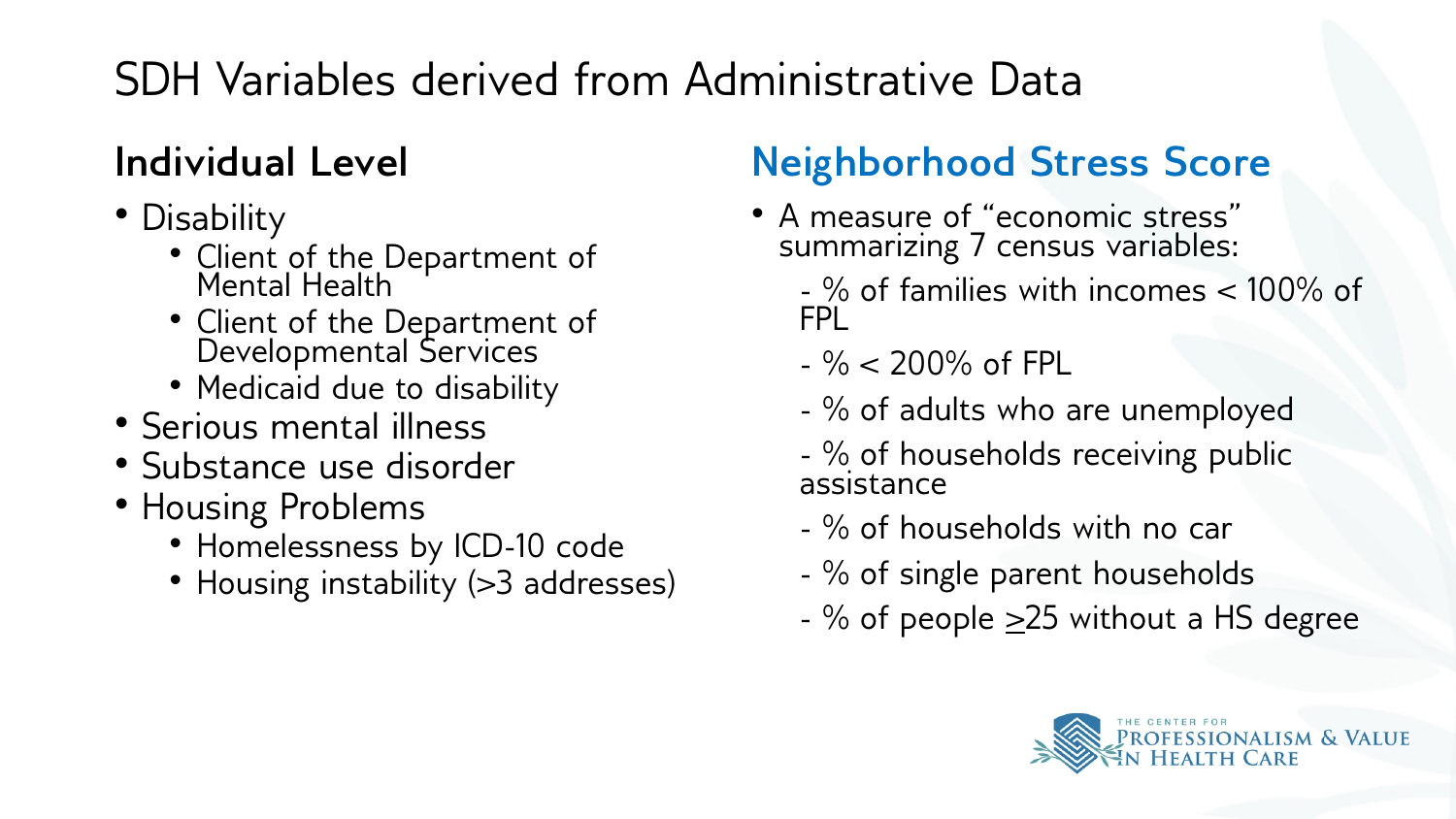

# SDH Variables derived from Administrative Data
Individual Level
Neighborhood Stress Score
Disability
Client of the Department of Mental Health
Client of the Department of Developmental Services
Medicaid due to disability
Serious mental illness
Substance use disorder
Housing Problems
Homelessness by ICD-10 code
Housing instability (>3 addresses)

A measure of “economic stress” summarizing 7 census variables:
- % of families with incomes < 100% of FPL
- % < 200% of FPL
- % of adults who are unemployed
- % of households receiving public assistance
- % of households with no car
- % of single parent households
- % of people >25 without a HS degree
44